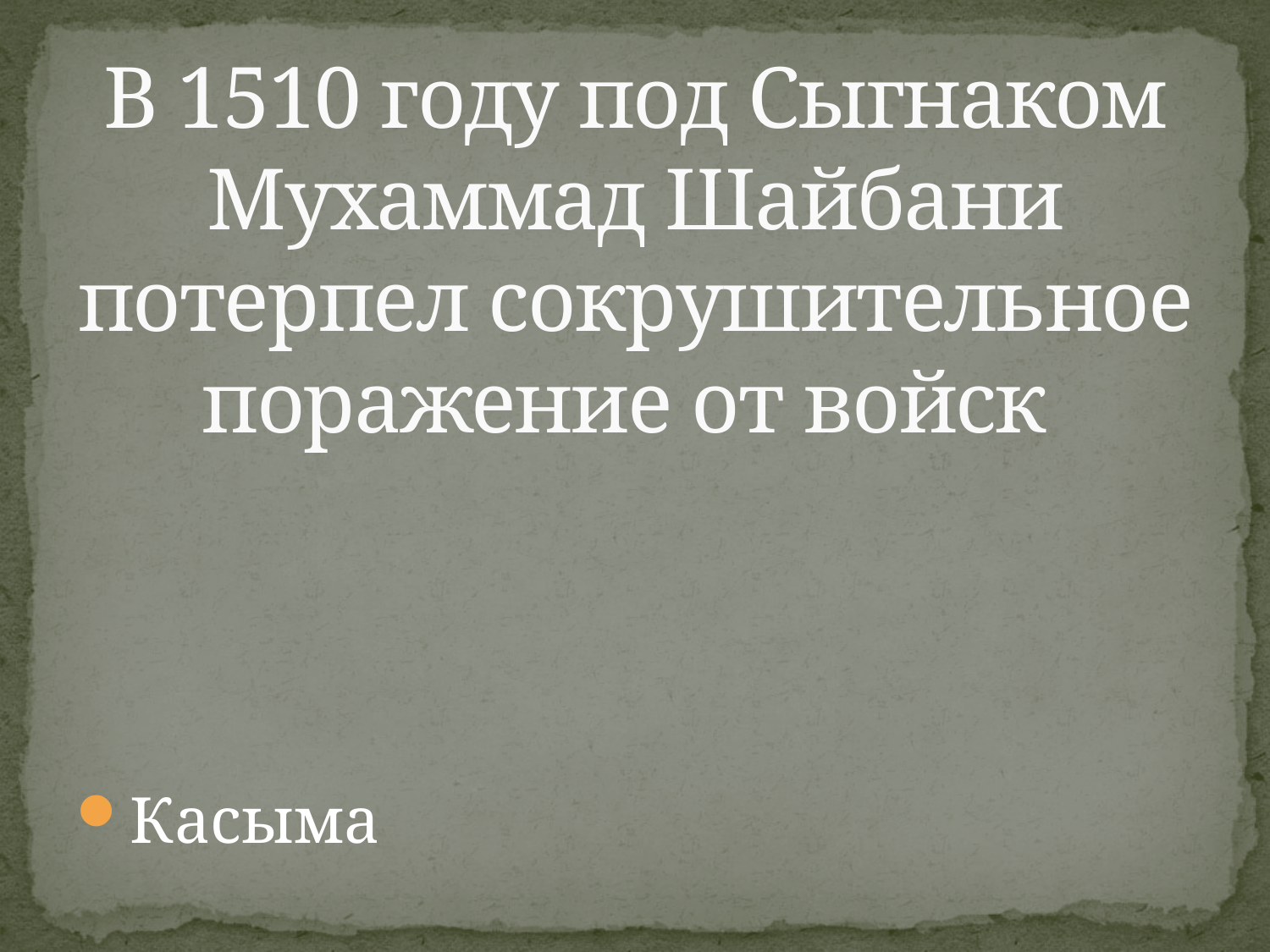

# В 1510 году под Сыгнаком Мухаммад Шайбани потерпел сокрушительное поражение от войск
Касыма